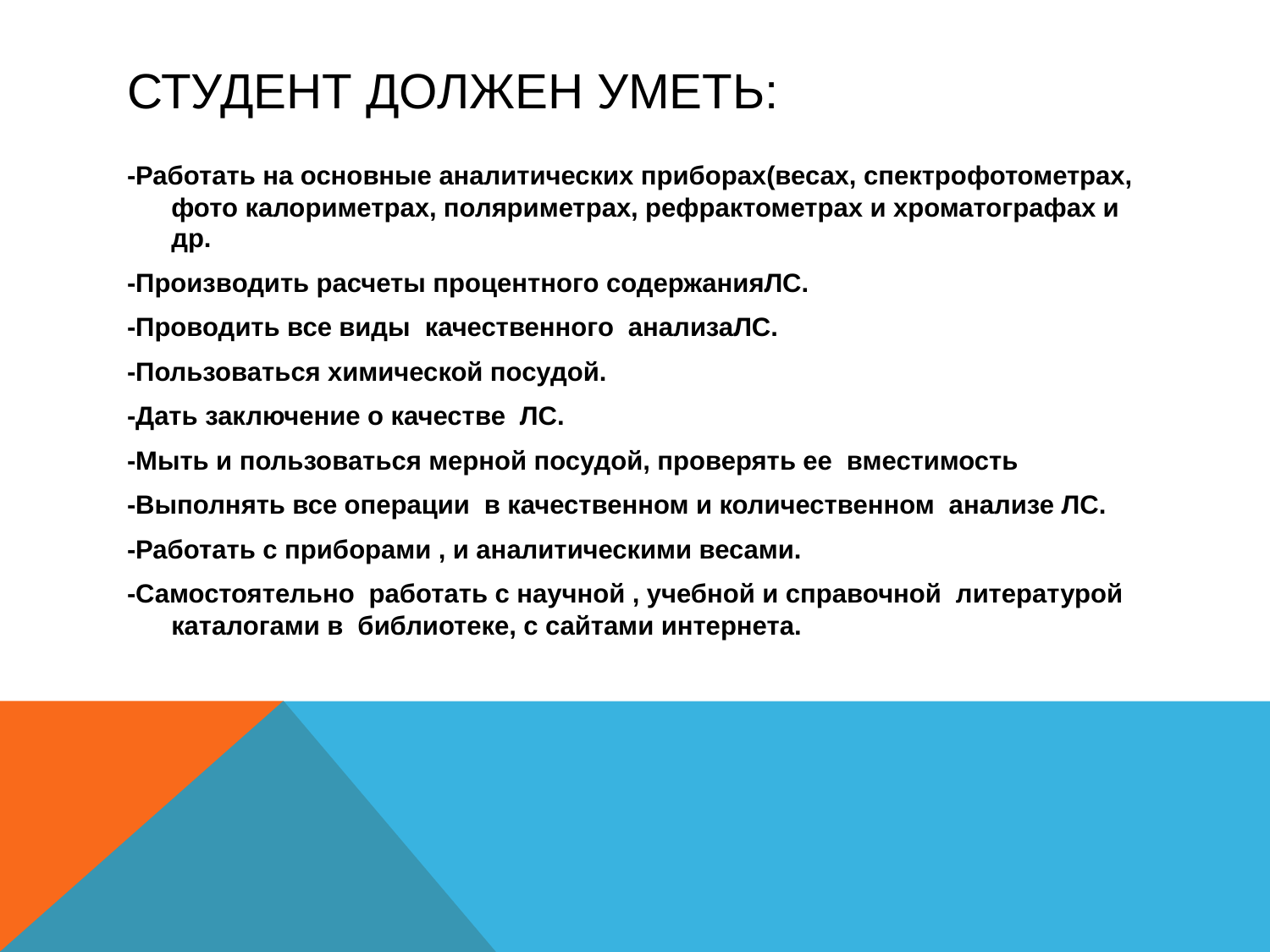

# Студент должен уметь:
-Работать на основные аналитических приборах(весах, спектрофотометрах, фото калориметрах, поляриметрах, рефрактометрах и хроматографах и др.
-Производить расчеты процентного содержанияЛС.
-Проводить все виды  качественного  анализаЛС.
-Пользоваться химической посудой.
-Дать заключение о качестве  ЛС.
-Мыть и пользоваться мерной посудой, проверять ее  вместимость
-Выполнять все операции  в качественном и количественном  анализе ЛС.
-Работать с приборами , и аналитическими весами.
-Самостоятельно  работать с научной , учебной и справочной  литературой каталогами в  библиотеке, с сайтами интернета.